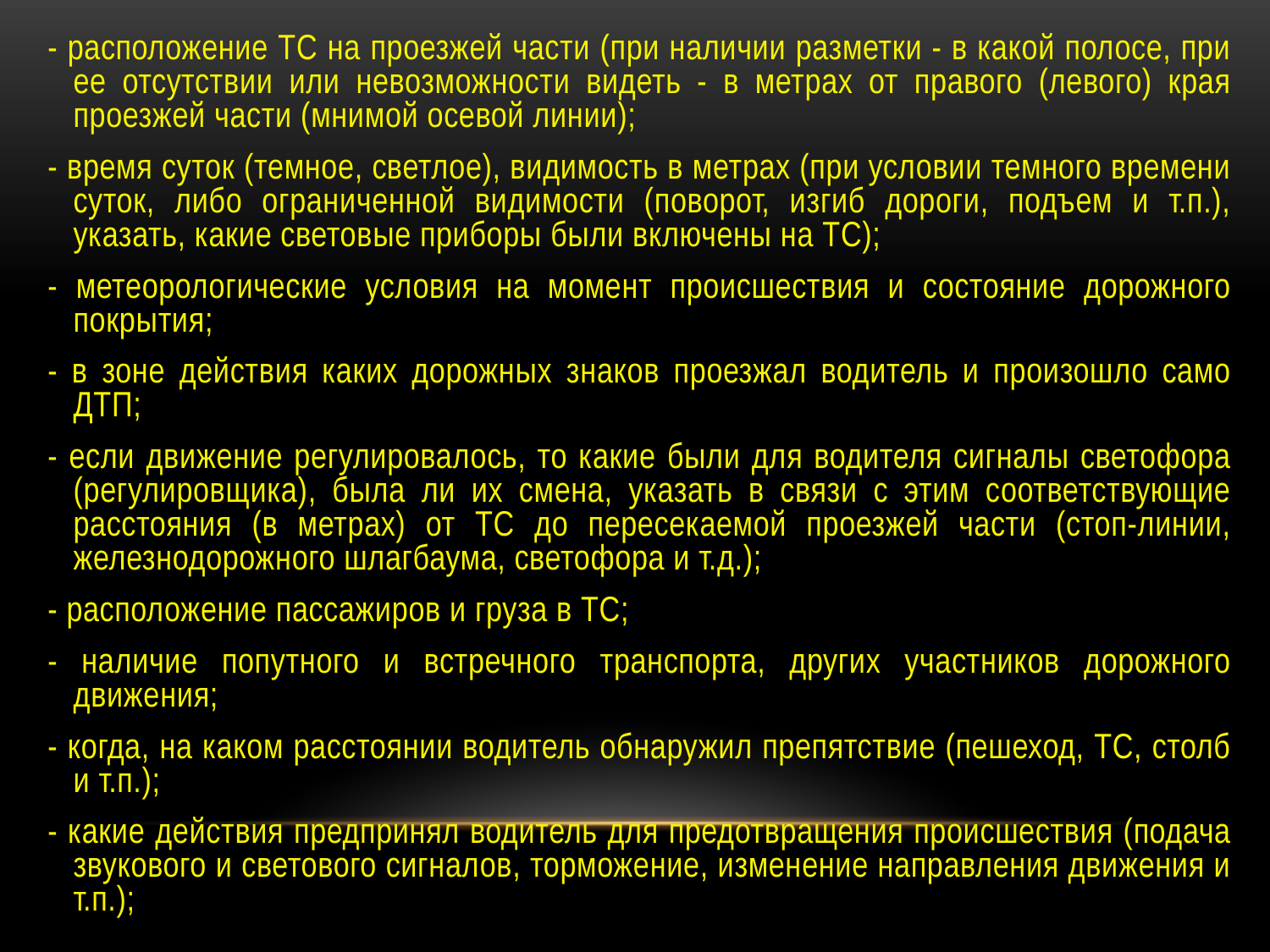

- расположение ТС на проезжей части (при наличии разметки - в какой полосе, при ее отсутствии или невозможности видеть - в метрах от правого (левого) края проезжей части (мнимой осевой линии);
- время суток (темное, светлое), видимость в метрах (при условии темного времени суток, либо ограниченной видимости (поворот, изгиб дороги, подъем и т.п.), указать, какие световые приборы были включены на ТС);
- метеорологические условия на момент происшествия и состояние дорожного покрытия;
- в зоне действия каких дорожных знаков проезжал водитель и произошло само ДТП;
- если движение регулировалось, то какие были для водителя сигналы светофора (регулировщика), была ли их смена, указать в связи с этим соответствующие расстояния (в метрах) от ТС до пересекаемой проезжей части (стоп-линии, железнодорожного шлагбаума, светофора и т.д.);
- расположение пассажиров и груза в ТС;
- наличие попутного и встречного транспорта, других участников дорожного движения;
- когда, на каком расстоянии водитель обнаружил препятствие (пешеход, ТС, столб и т.п.);
- какие действия предпринял водитель для предотвращения происшествия (подача звукового и светового сигналов, торможение, изменение направления движения и т.п.);